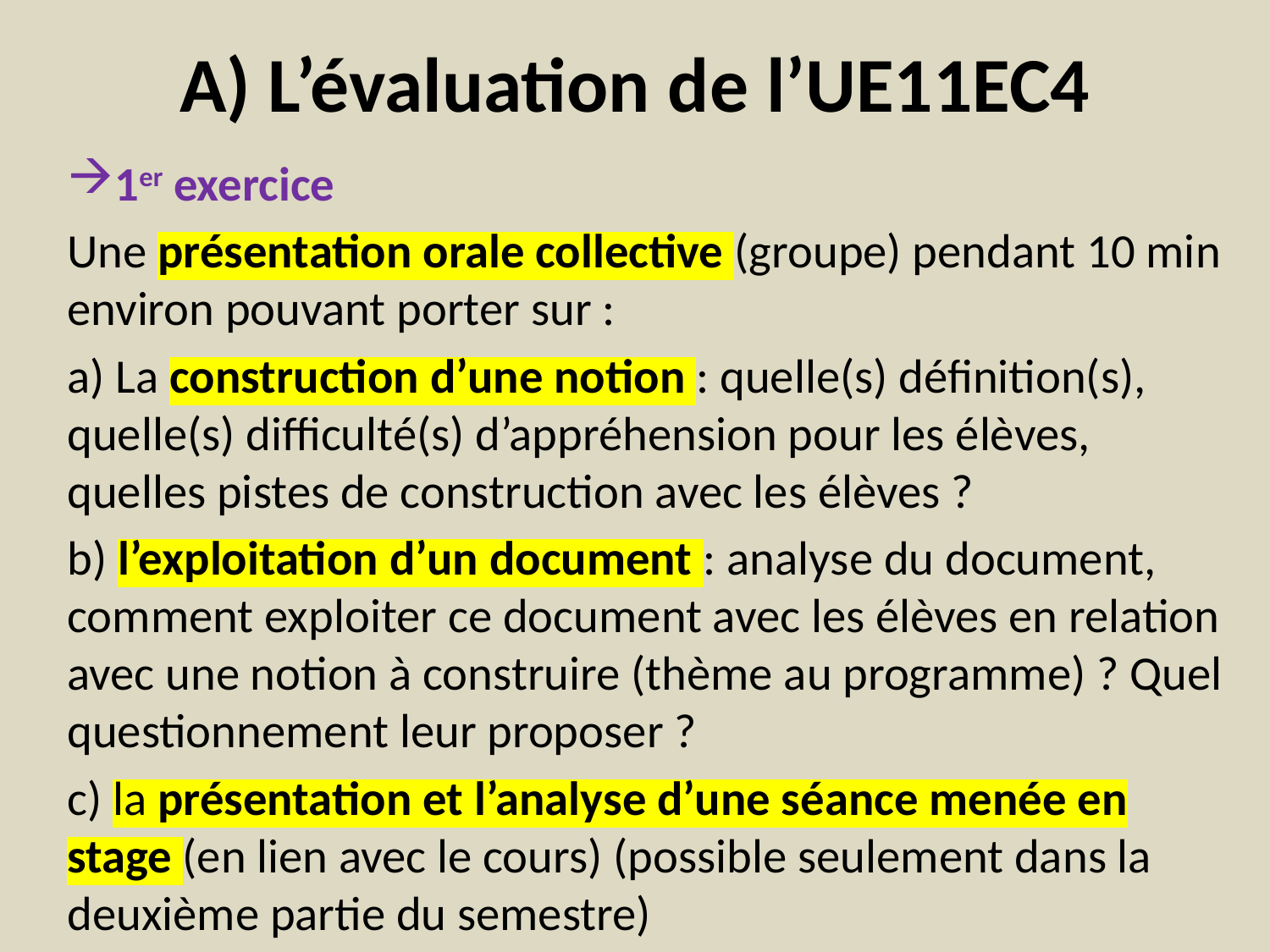

# A) L’évaluation de l’UE11EC4
1er exercice
Une présentation orale collective (groupe) pendant 10 min environ pouvant porter sur :
a) La construction d’une notion : quelle(s) définition(s), quelle(s) difficulté(s) d’appréhension pour les élèves, quelles pistes de construction avec les élèves ?
b) l’exploitation d’un document : analyse du document, comment exploiter ce document avec les élèves en relation avec une notion à construire (thème au programme) ? Quel questionnement leur proposer ?
c) la présentation et l’analyse d’une séance menée en stage (en lien avec le cours) (possible seulement dans la deuxième partie du semestre)